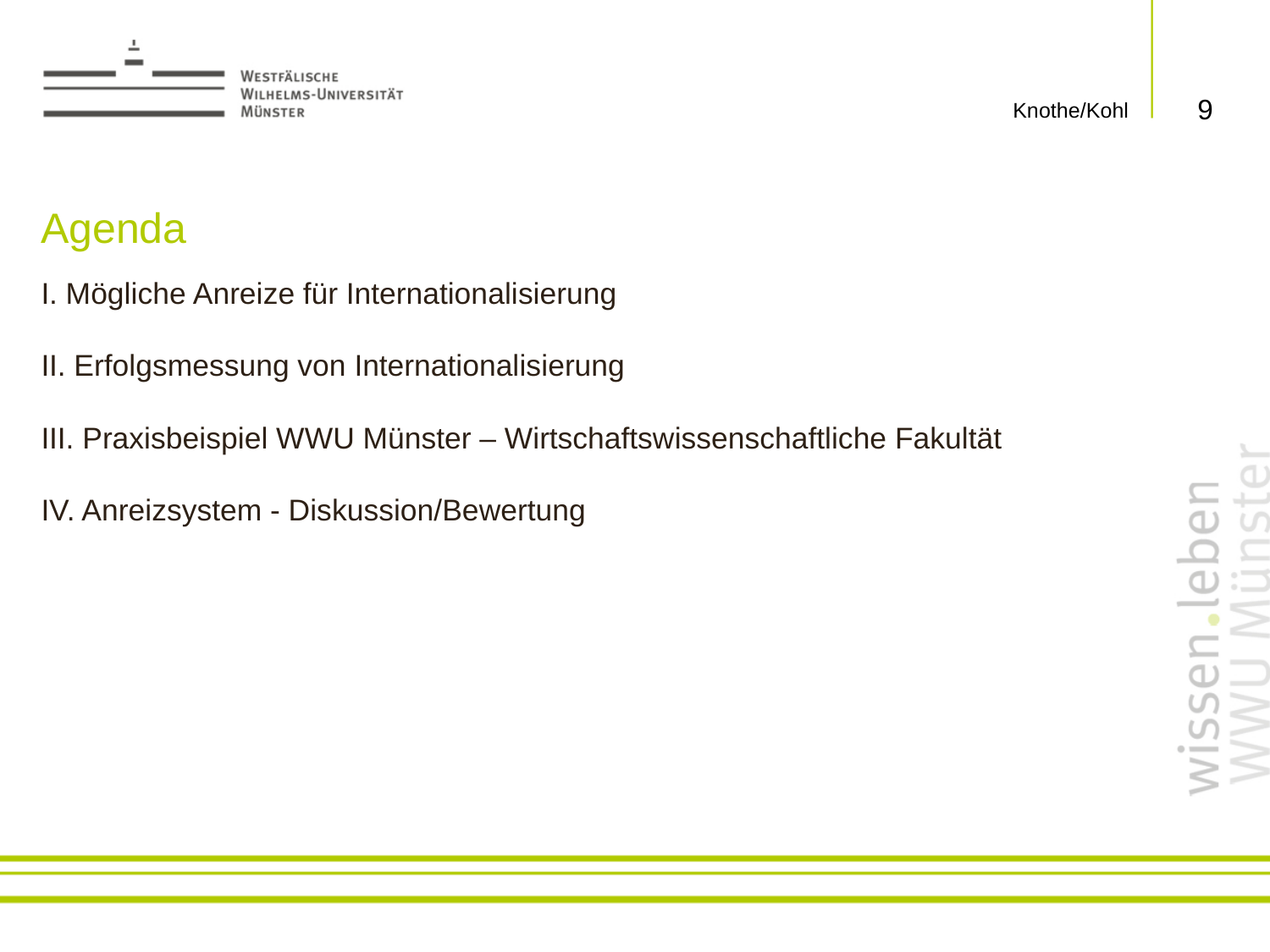

9
Knothe/Kohl
# Agenda

I. Mögliche Anreize für Internationalisierung

II. Erfolgsmessung von Internationalisierung

III. Praxisbeispiel WWU Münster – Wirtschaftswissenschaftliche Fakultät

IV. Anreizsystem - Diskussion/Bewertung